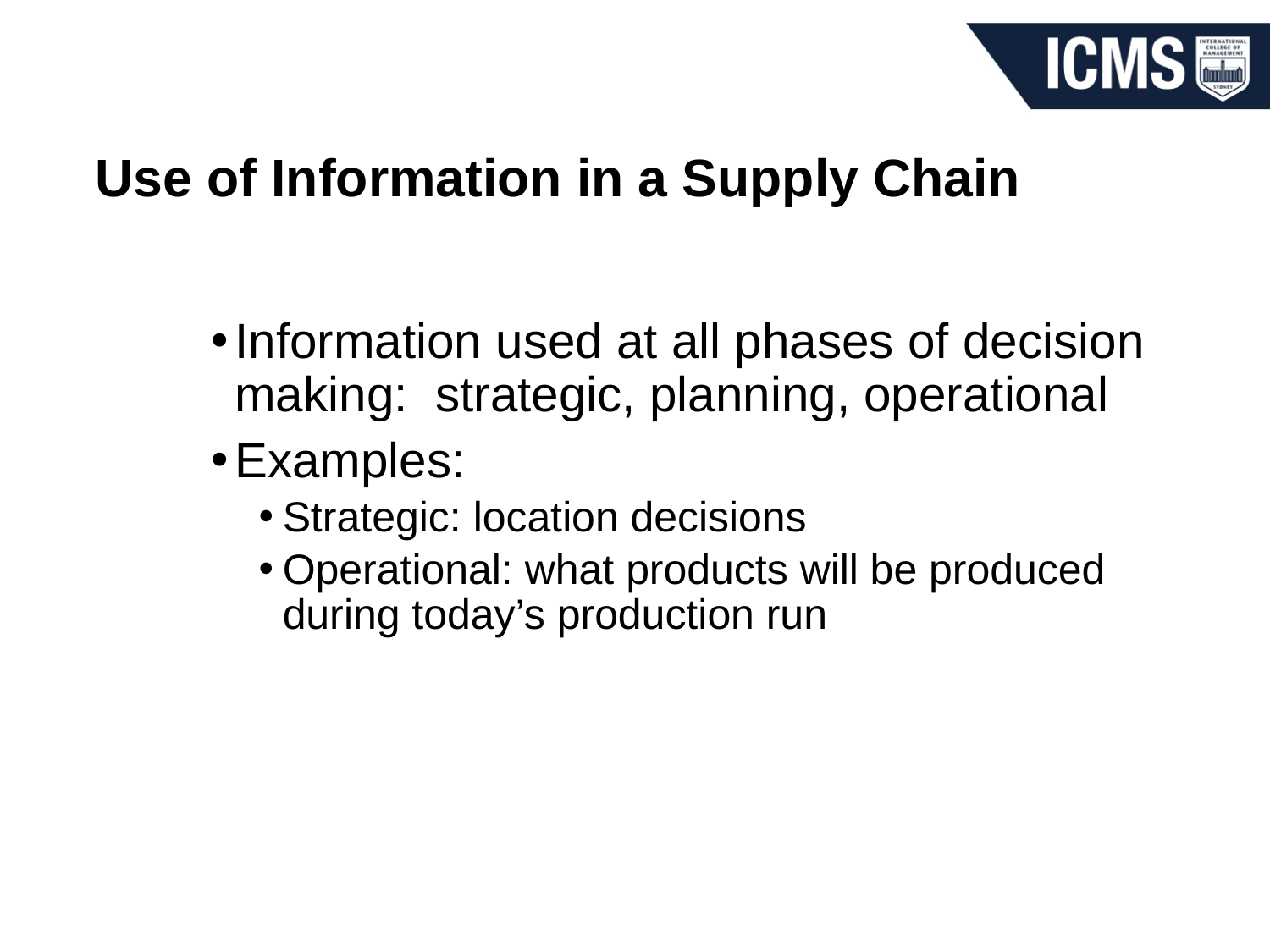

# Use of Information in a Supply Chain
Information used at all phases of decision making:  strategic, planning, operational
Examples:
Strategic: location decisions
Operational: what products will be produced during today’s production run